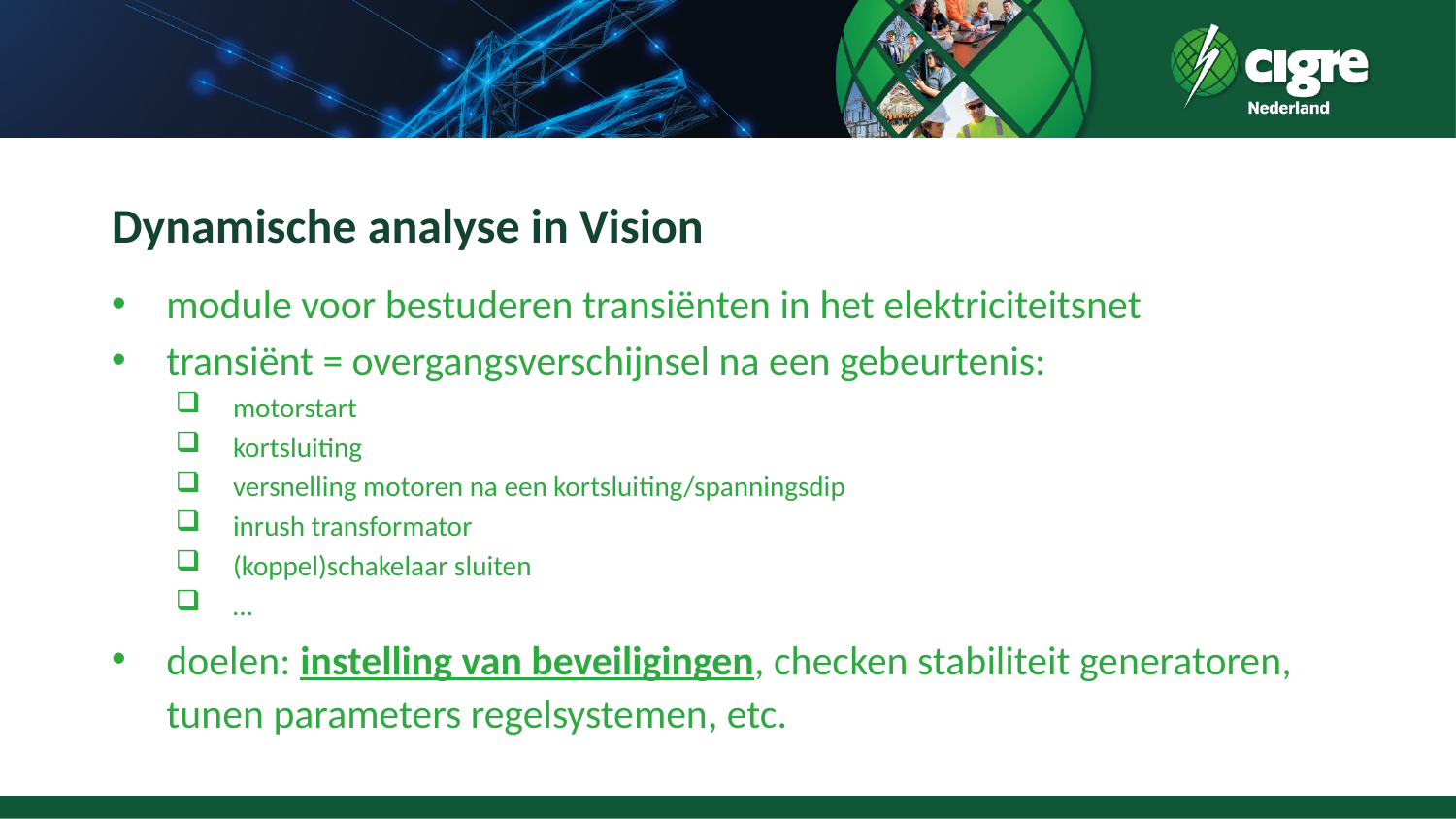

# Dynamische analyse in Vision
module voor bestuderen transiënten in het elektriciteitsnet
transiënt = overgangsverschijnsel na een gebeurtenis:
motorstart
kortsluiting
versnelling motoren na een kortsluiting/spanningsdip
inrush transformator
(koppel)schakelaar sluiten
…
doelen: instelling van beveiligingen, checken stabiliteit generatoren, tunen parameters regelsystemen, etc.